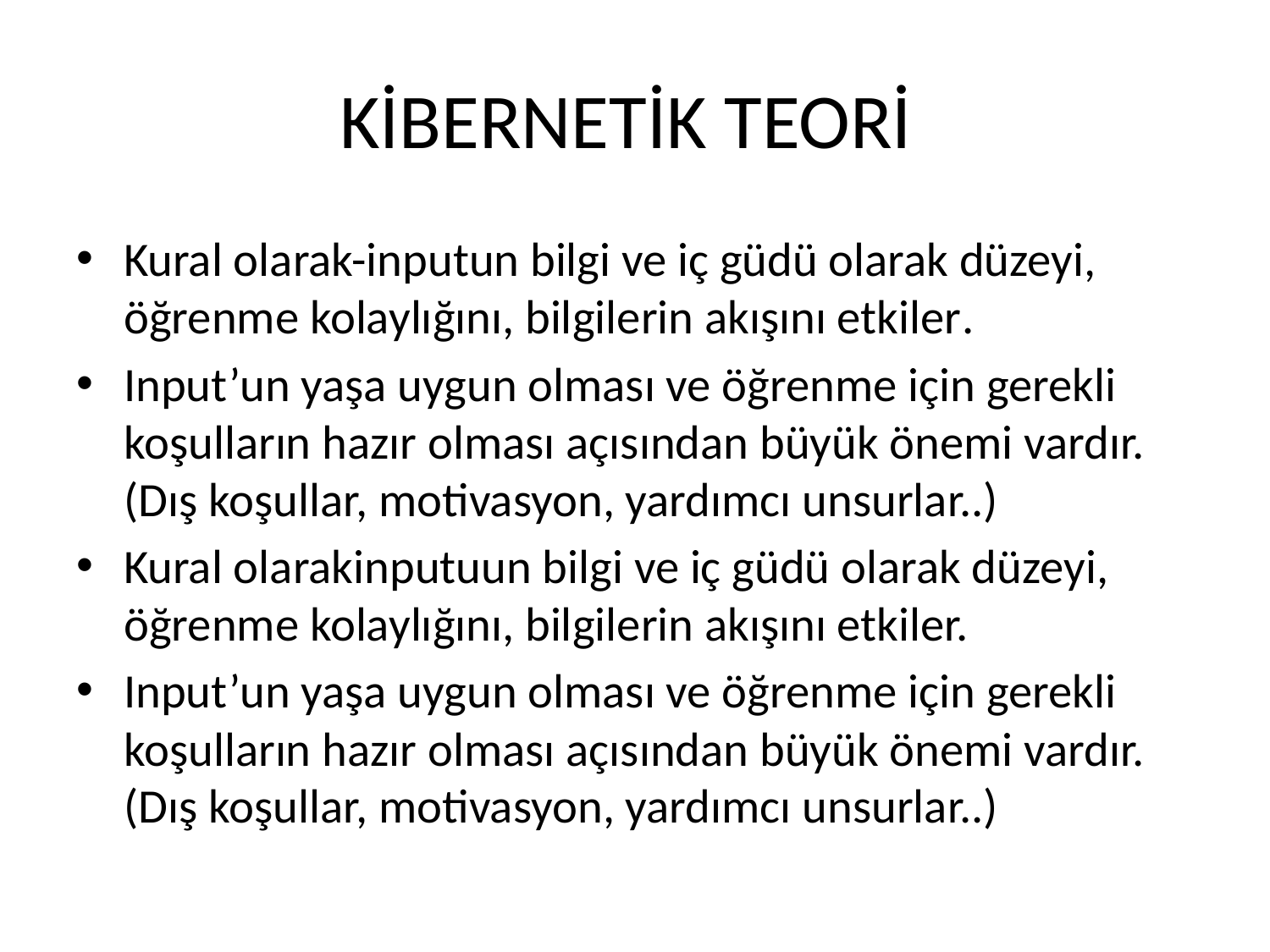

# KİBERNETİK TEORİ
Kural olarak-inputun bilgi ve iç güdü olarak düzeyi, öğrenme kolaylığını, bilgilerin akışını etkiler.
Input’un yaşa uygun olması ve öğrenme için gerekli koşulların hazır olması açısından büyük önemi vardır. (Dış koşullar, motivasyon, yardımcı unsurlar..)
Kural olarakinputuun bilgi ve iç güdü olarak düzeyi, öğrenme kolaylığını, bilgilerin akışını etkiler.
Input’un yaşa uygun olması ve öğrenme için gerekli koşulların hazır olması açısından büyük önemi vardır. (Dış koşullar, motivasyon, yardımcı unsurlar..)